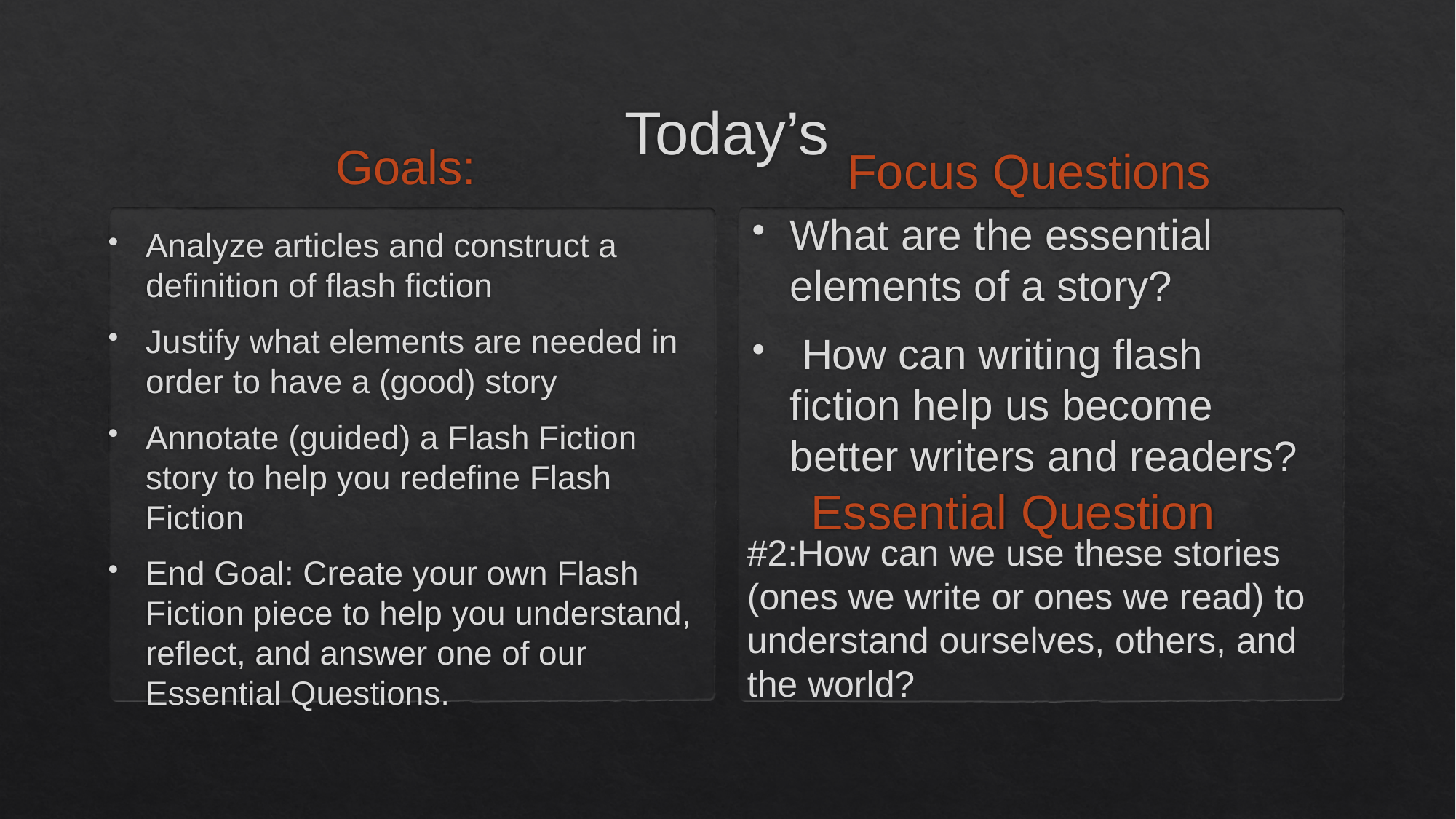

# Today’s
Goals:
Focus Questions
What are the essential elements of a story?
 How can writing flash fiction help us become better writers and readers?
Analyze articles and construct a definition of flash fiction
Justify what elements are needed in order to have a (good) story
Annotate (guided) a Flash Fiction story to help you redefine Flash Fiction
End Goal: Create your own Flash Fiction piece to help you understand, reflect, and answer one of our Essential Questions.

Essential Question
#2:How can we use these stories (ones we write or ones we read) to understand ourselves, others, and the world?